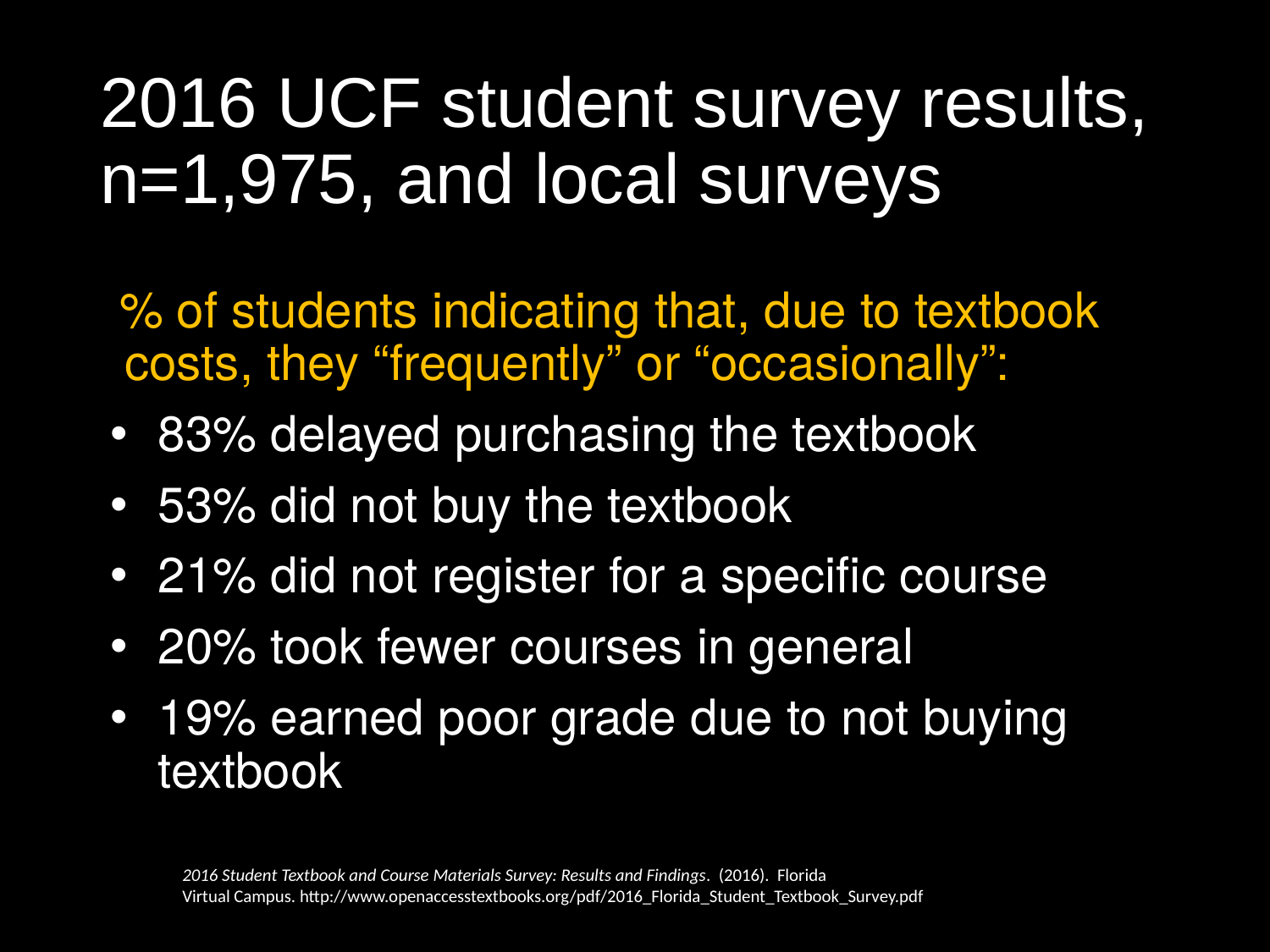

# 2016 UCF student survey results, n=1,975, and local surveys
% of students indicating that, due to textbook costs, they “frequently” or “occasionally”:
83% delayed purchasing the textbook
53% did not buy the textbook
21% did not register for a specific course
20% took fewer courses in general
19% earned poor grade due to not buying textbook
2016 Student Textbook and Course Materials Survey: Results and Findings.  (2016).  Florida
Virtual Campus. http://www.openaccesstextbooks.org/pdf/2016_Florida_Student_Textbook_Survey.pdf